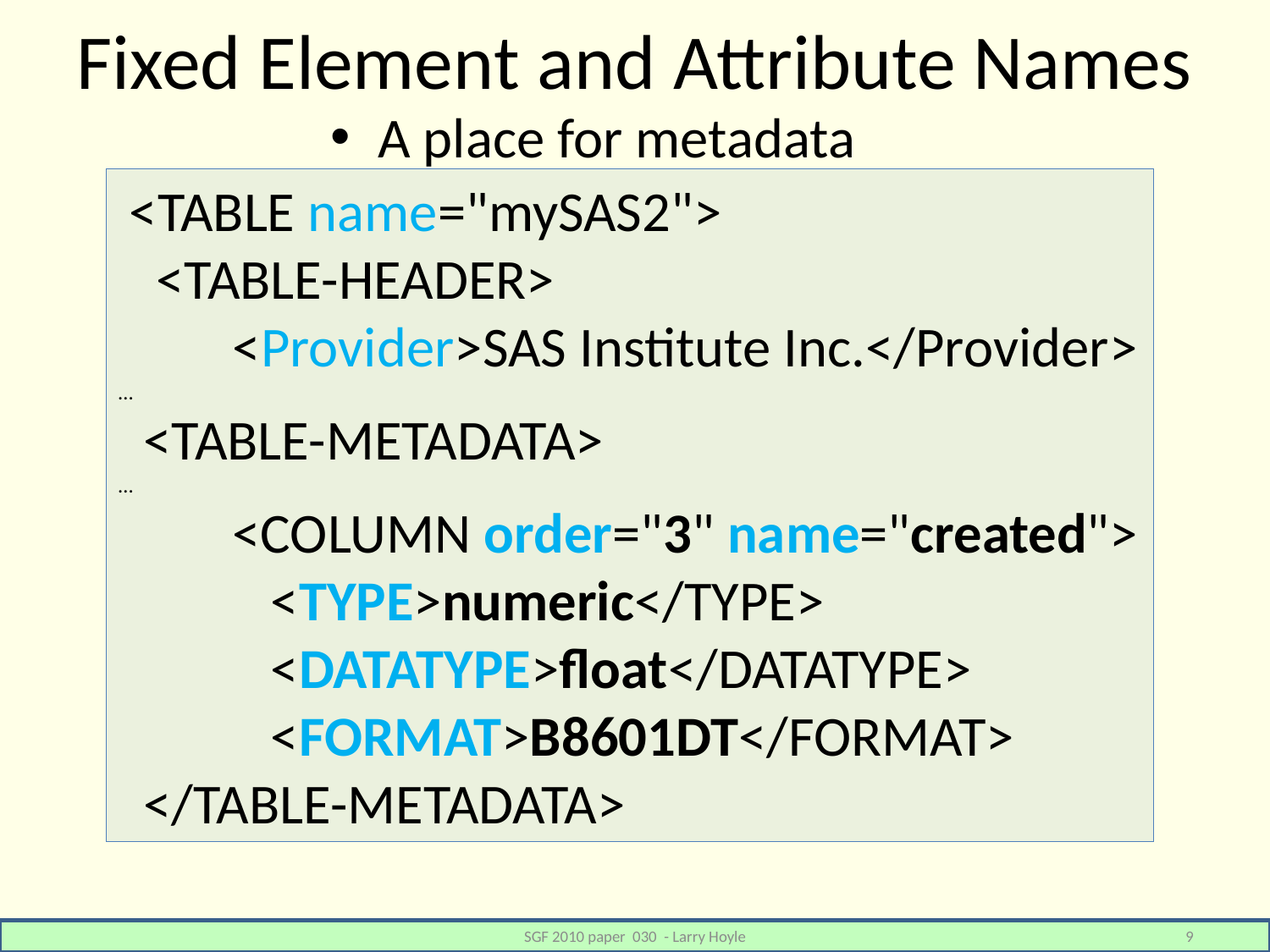

# Fixed Element and Attribute Names
A place for metadata
 <TABLE name="mySAS2">
   <TABLE-HEADER>
         <Provider>SAS Institute Inc.</Provider>
…
  <TABLE-METADATA>
…
         <COLUMN order="3" name="created">
            <TYPE>numeric</TYPE>
            <DATATYPE>float</DATATYPE>
            <FORMAT>B8601DT</FORMAT>
  </TABLE-METADATA>
SGF 2010 paper  030  - Larry Hoyle
9